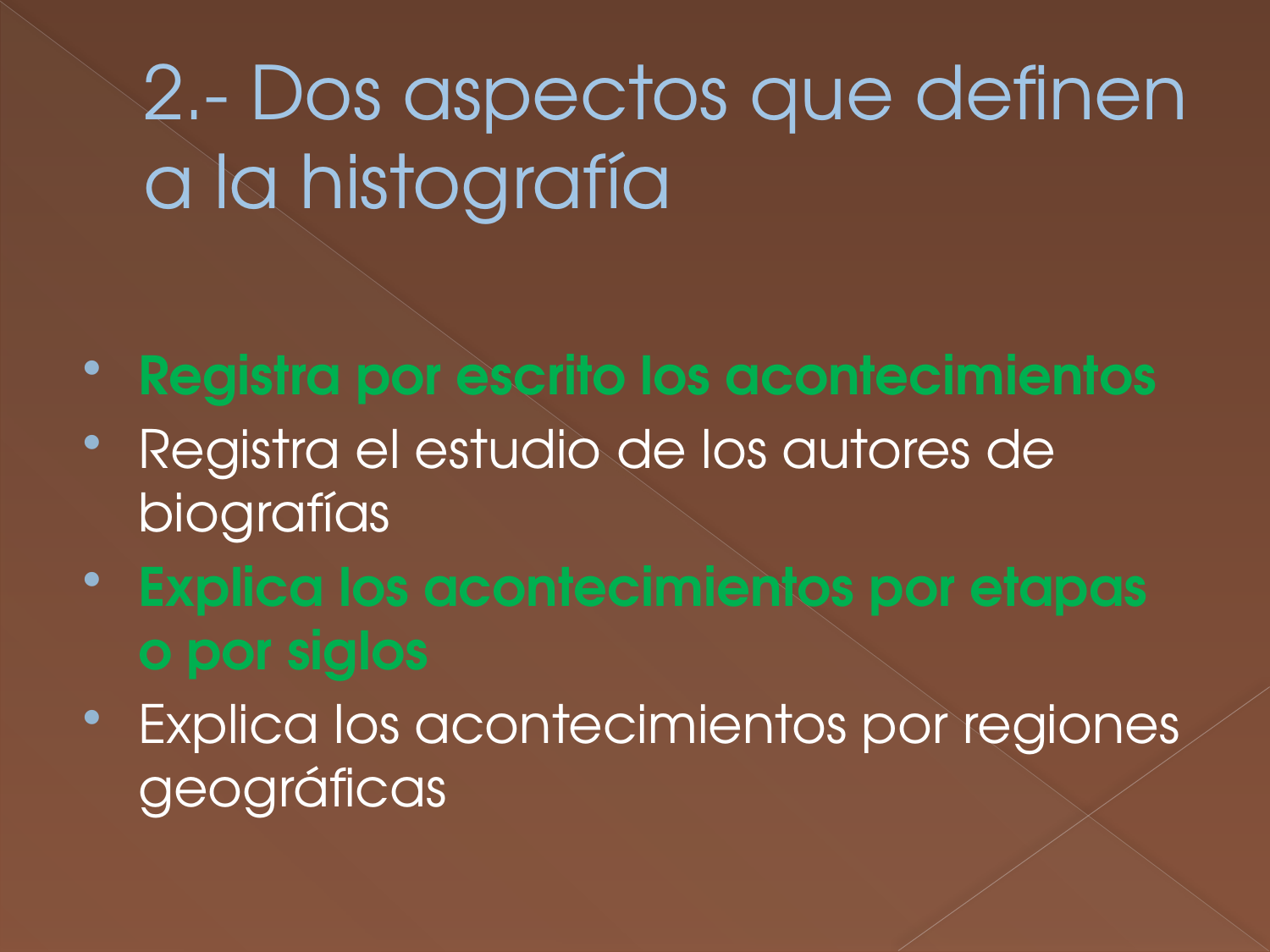

# 2.- Dos aspectos que definen a la histografía

Registra por escrito los acontecimientos
Registra el estudio de los autores de biografías
Explica los acontecimientos por etapas o por siglos
Explica los acontecimientos por regiones geográficas